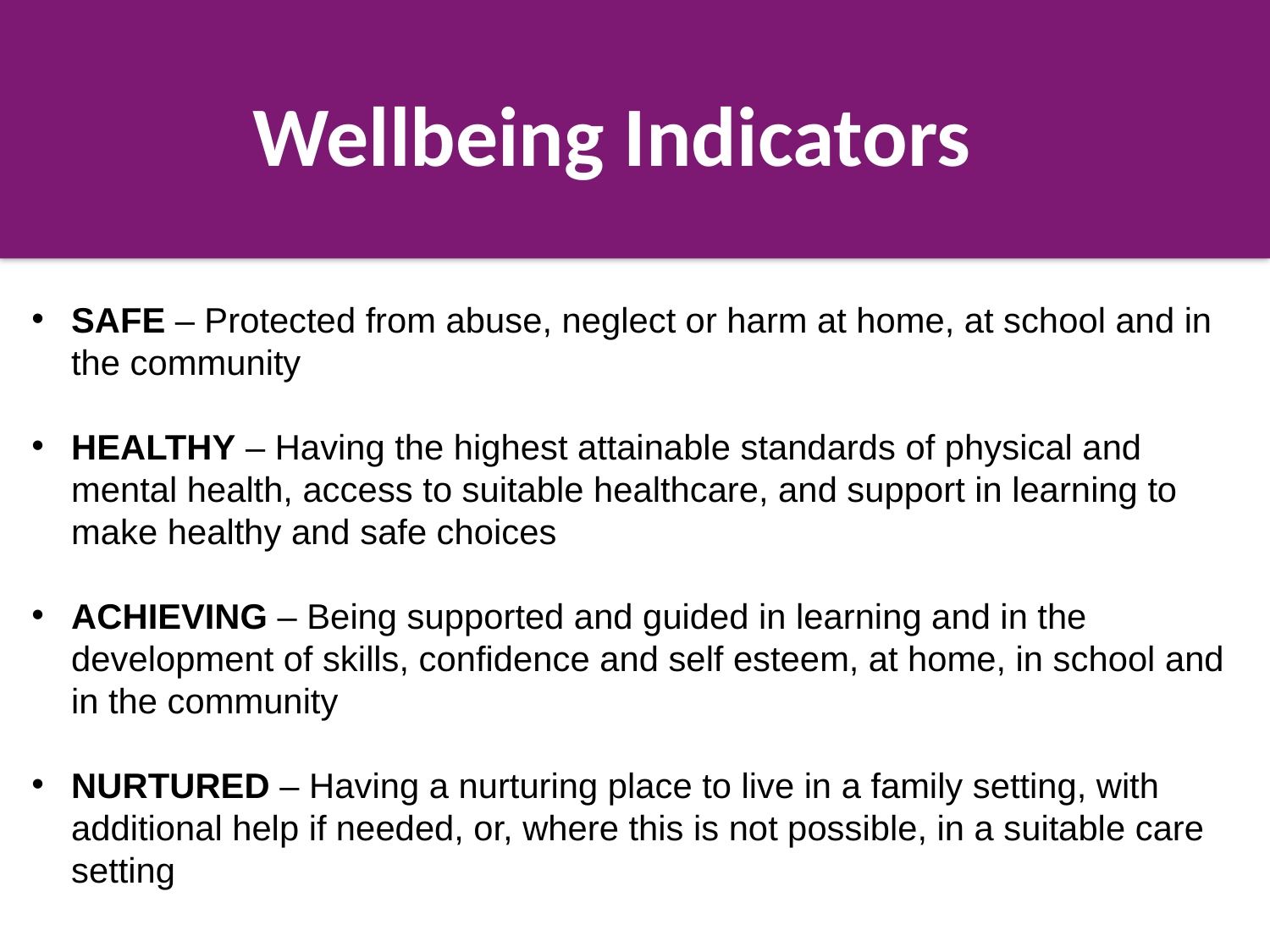

Wellbeing Indicators
SAFE – Protected from abuse, neglect or harm at home, at school and in the community
HEALTHY – Having the highest attainable standards of physical and mental health, access to suitable healthcare, and support in learning to make healthy and safe choices
ACHIEVING – Being supported and guided in learning and in the development of skills, confidence and self esteem, at home, in school and in the community

NURTURED – Having a nurturing place to live in a family setting, with additional help if needed, or, where this is not possible, in a suitable care setting